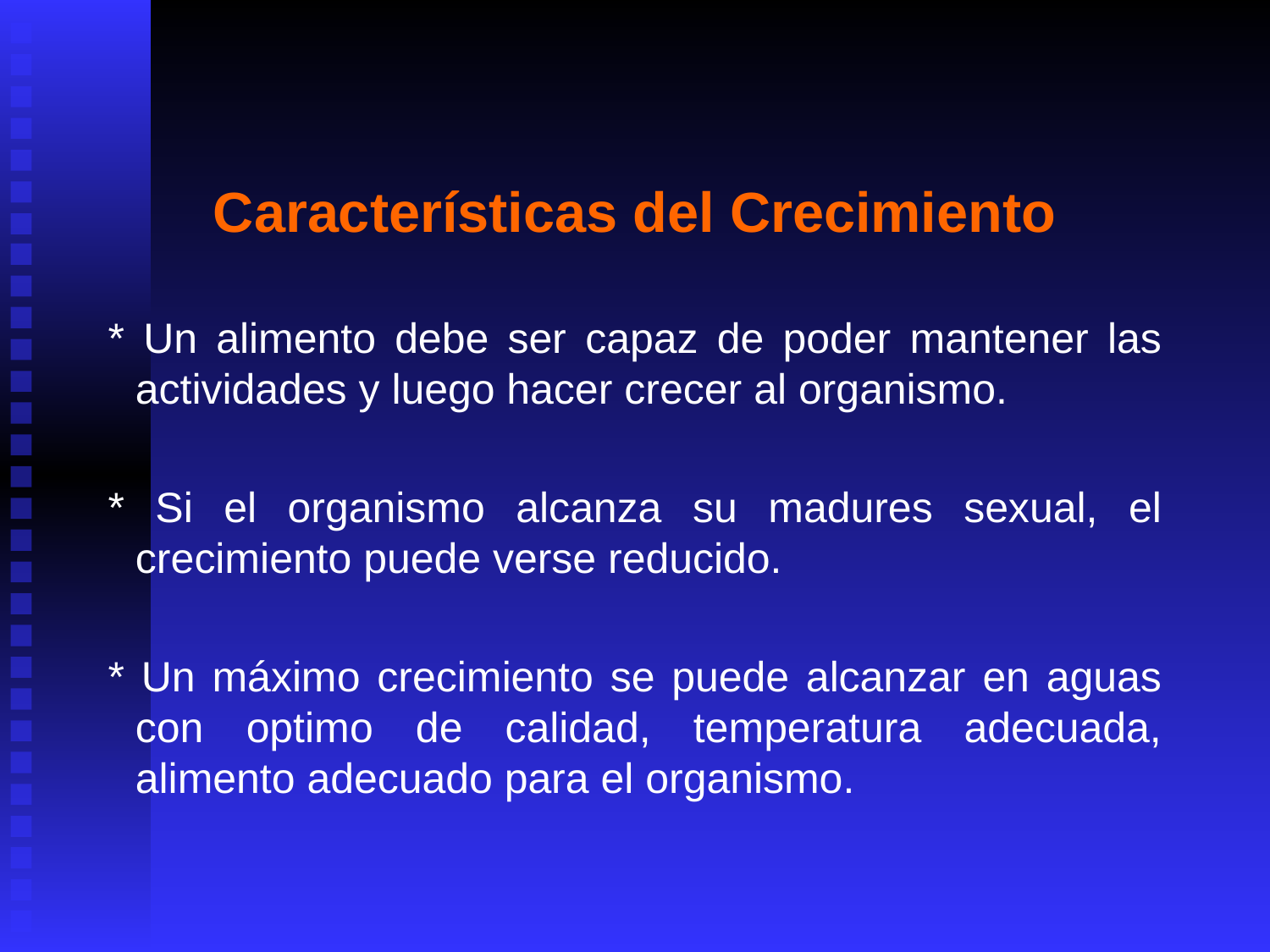

Características del Crecimiento

* Un alimento debe ser capaz de poder mantener las actividades y luego hacer crecer al organismo.

* Si el organismo alcanza su madures sexual, el crecimiento puede verse reducido.

* Un máximo crecimiento se puede alcanzar en aguas con optimo de calidad, temperatura adecuada, alimento adecuado para el organismo.